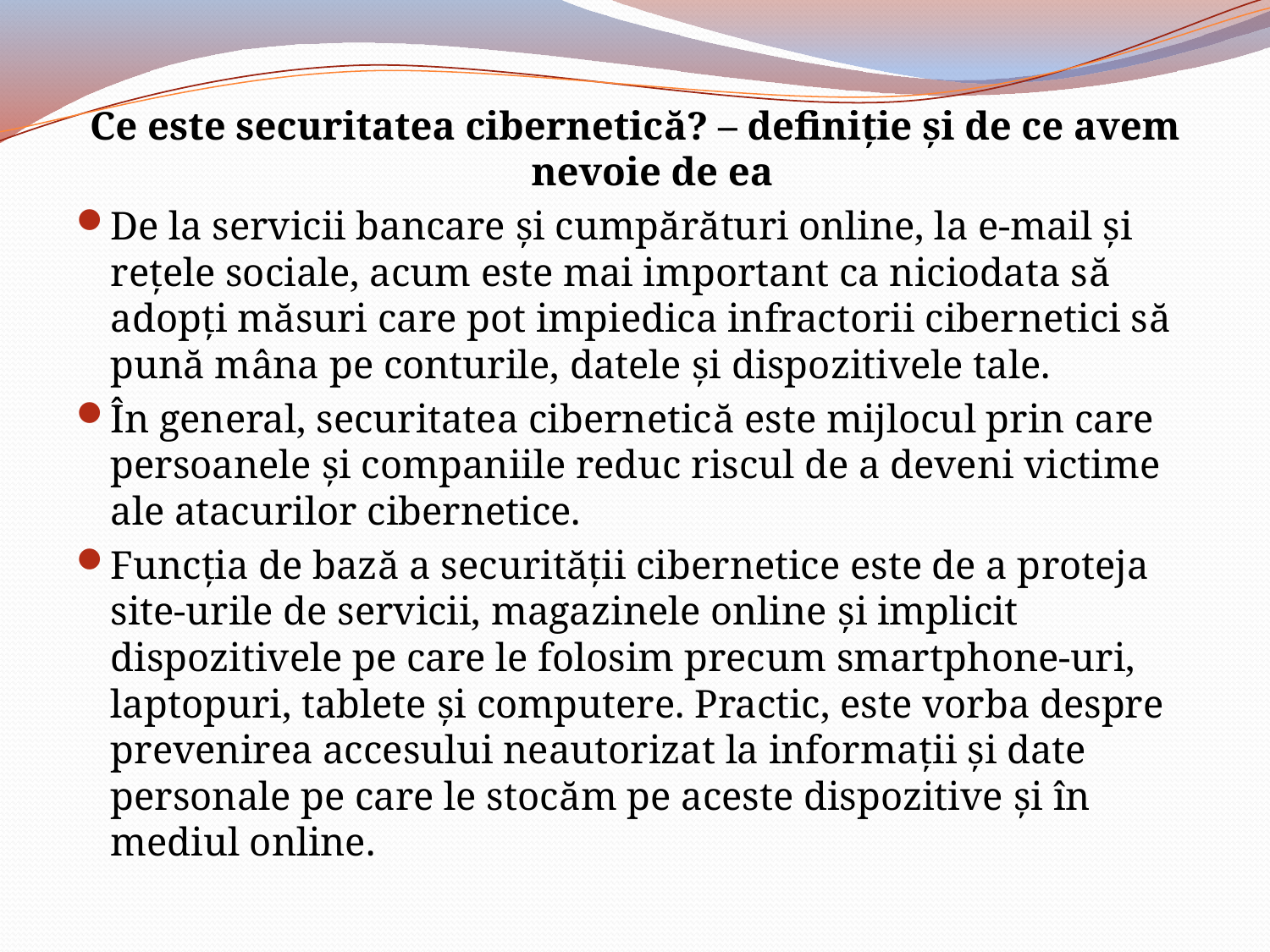

Ce este securitatea cibernetică? – definiție și de ce avem nevoie de ea
De la servicii bancare și cumpărături online, la e-mail și rețele sociale, acum este mai important ca niciodata să adopți măsuri care pot impiedica infractorii cibernetici să pună mâna pe conturile, datele și dispozitivele tale.
În general, securitatea cibernetică este mijlocul prin care persoanele și companiile reduc riscul de a deveni victime ale atacurilor cibernetice.
Funcția de bază a securității cibernetice este de a proteja site-urile de servicii, magazinele online și implicit dispozitivele pe care le folosim precum smartphone-uri, laptopuri, tablete și computere. Practic, este vorba despre prevenirea accesului neautorizat la informații și date personale pe care le stocăm pe aceste dispozitive și în mediul online.